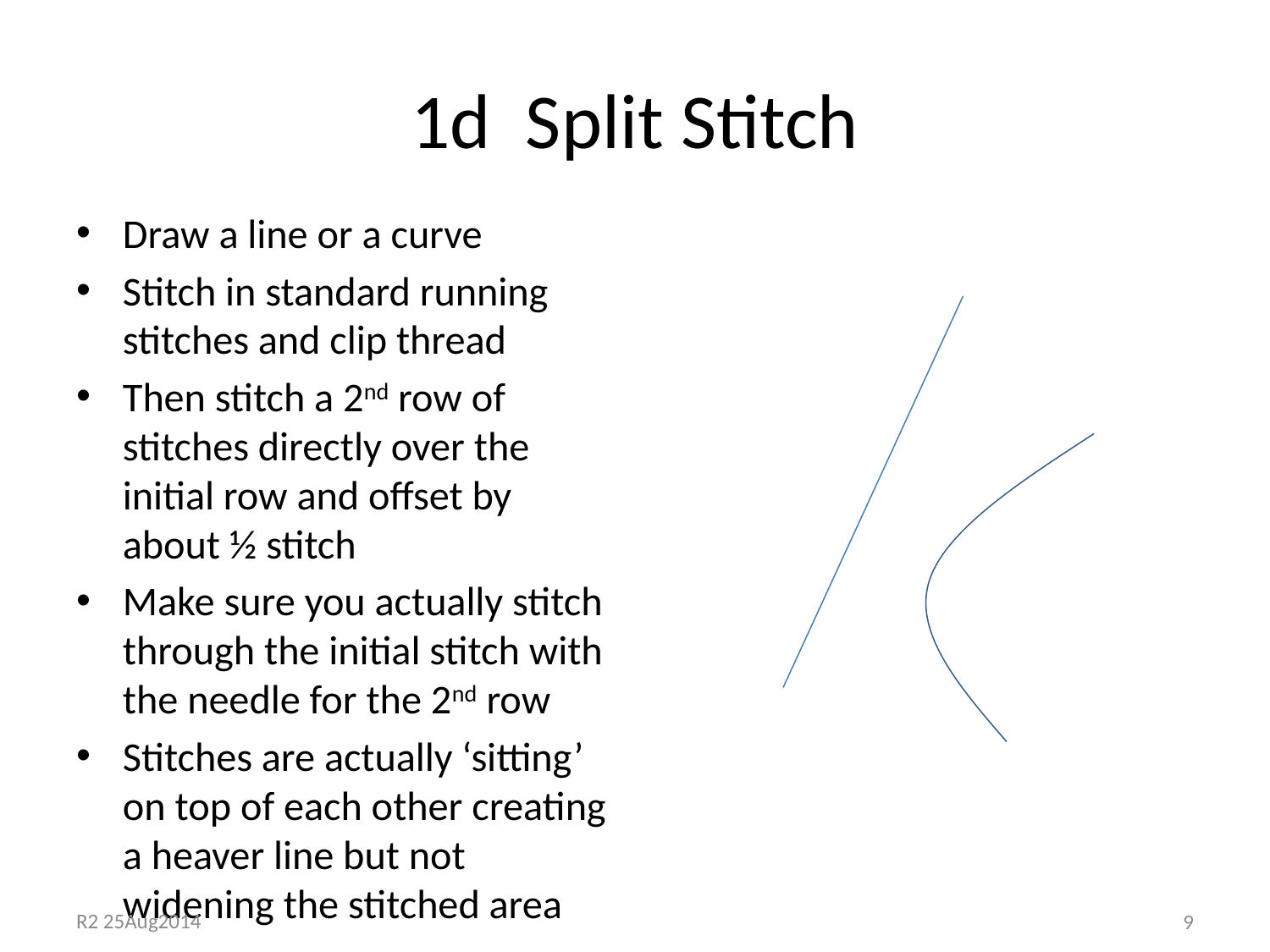

# 1d  Split Stitch
Draw a line or a curve
Stitch in standard running stitches and clip thread
Then stitch a 2nd row of stitches directly over the initial row and offset by about ½ stitch
Make sure you actually stitch through the initial stitch with the needle for the 2nd row
Stitches are actually ‘sitting’ on top of each other creating a heaver line but not widening the stitched area

9
R2 25Aug2014